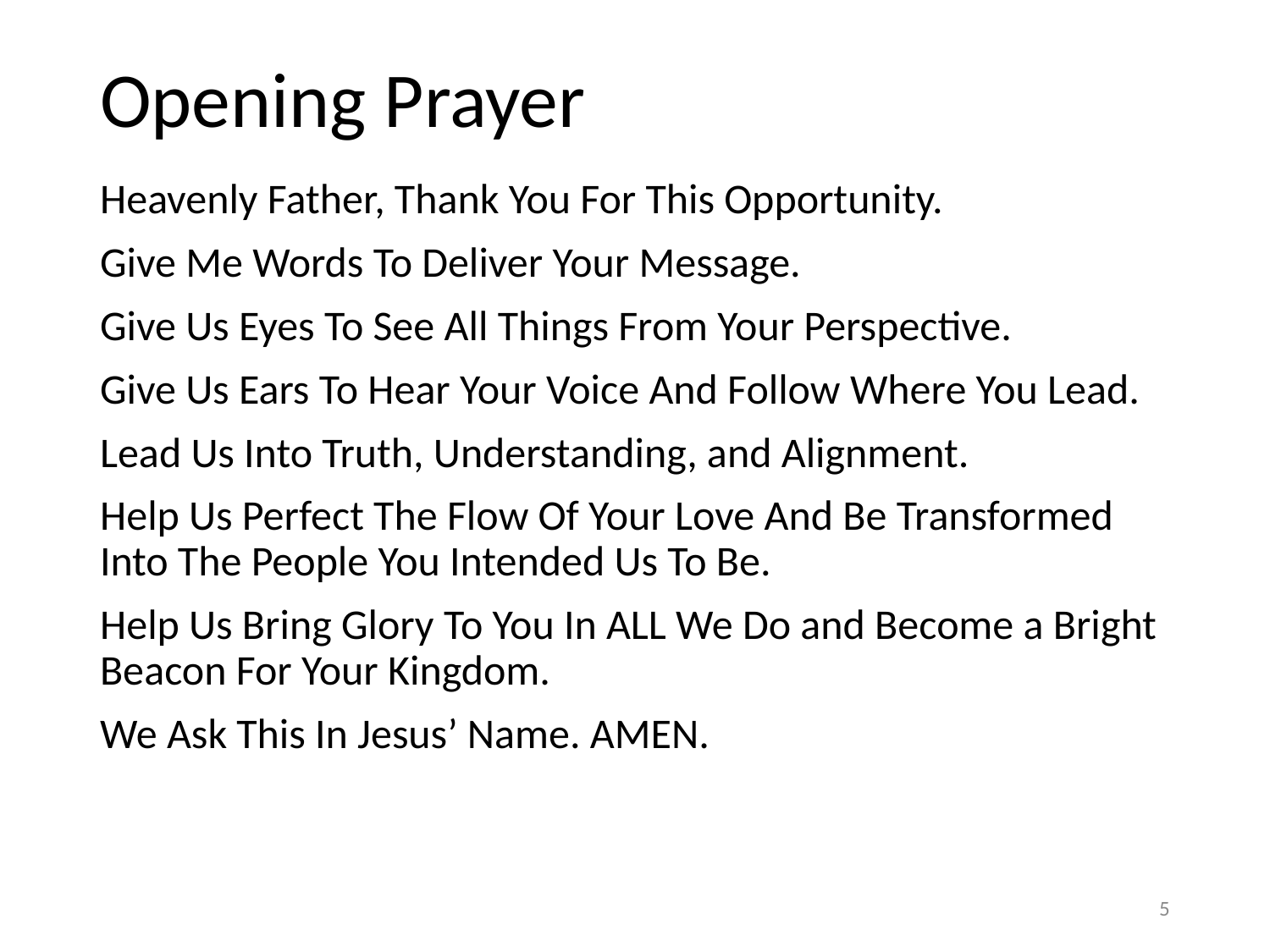

# Opening Prayer
Heavenly Father, Thank You For This Opportunity.
Give Me Words To Deliver Your Message.
Give Us Eyes To See All Things From Your Perspective.
Give Us Ears To Hear Your Voice And Follow Where You Lead.
Lead Us Into Truth, Understanding, and Alignment.
Help Us Perfect The Flow Of Your Love And Be Transformed Into The People You Intended Us To Be.
Help Us Bring Glory To You In ALL We Do and Become a Bright Beacon For Your Kingdom.
We Ask This In Jesus’ Name. AMEN.
5